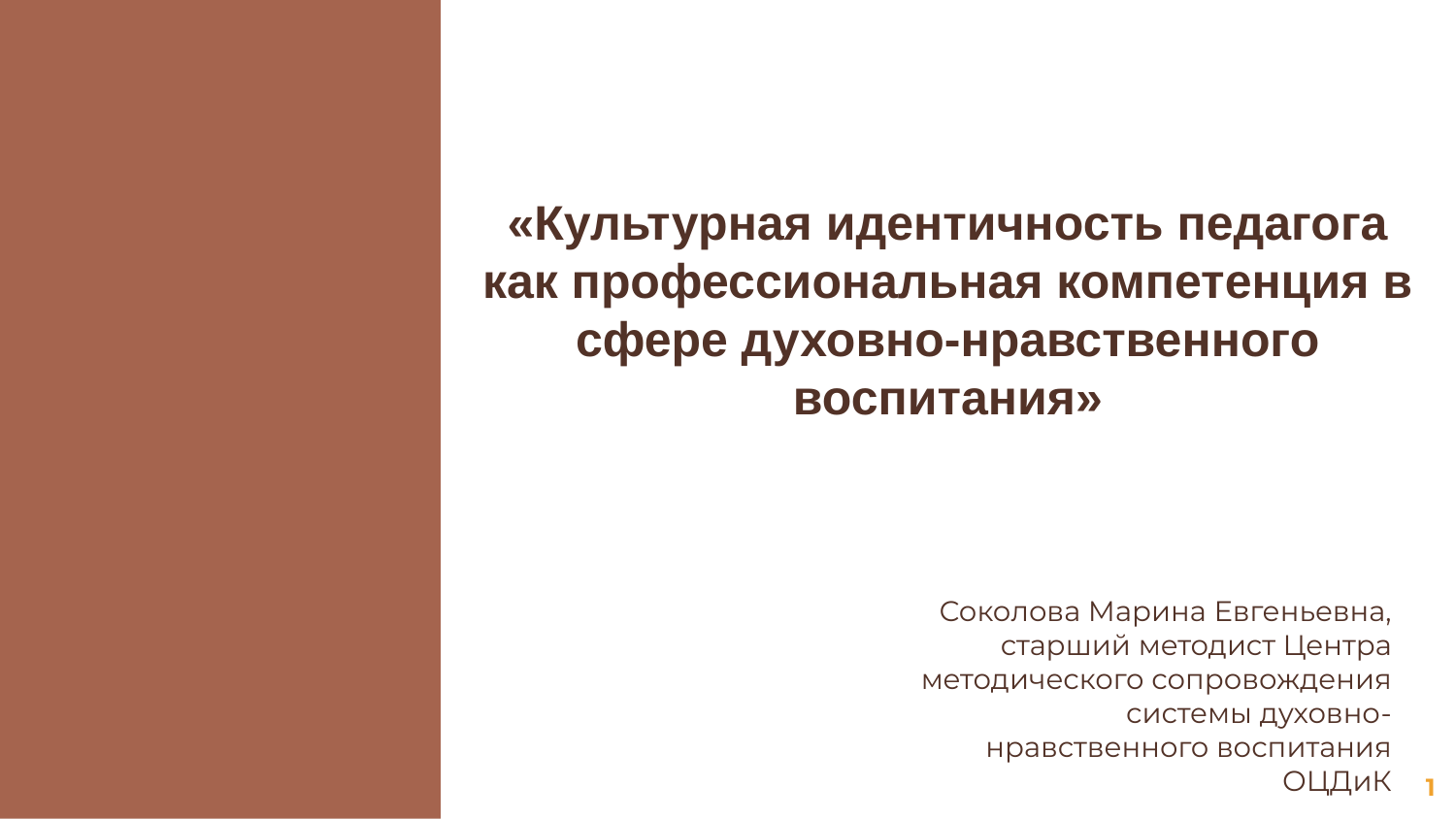

«Культурная идентичность педагога как профессиональная компетенция в сфере духовно-нравственного воспитания»
Соколова Марина Евгеньевна, старший методист Центра методического сопровождения системы духовно-нравственного воспитания ОЦДиК
1